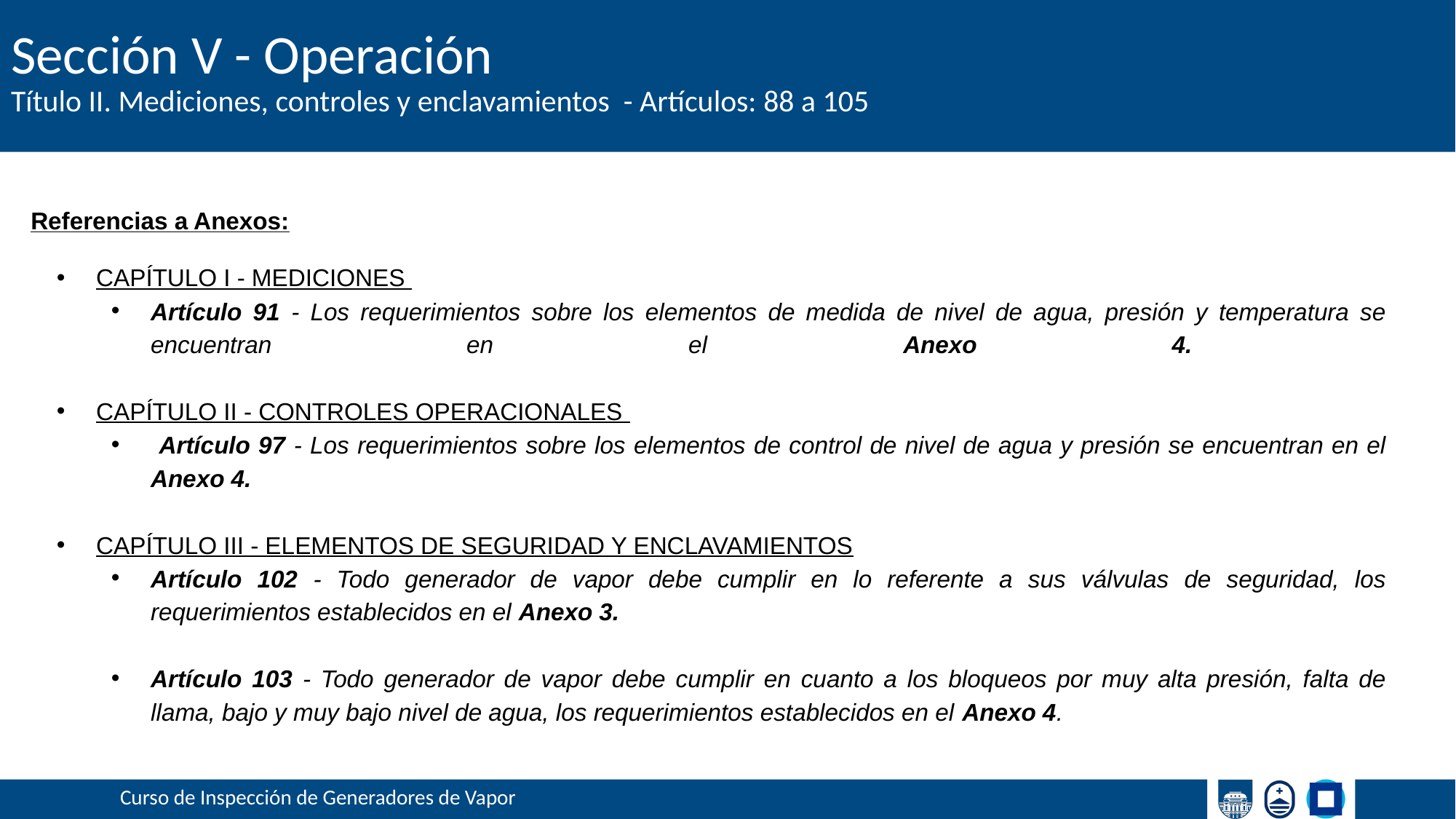

# Sección V - Operación
Título II. Mediciones, controles y enclavamientos  - Artículos: 88 a 105
Referencias a Anexos:
CAPÍTULO I - MEDICIONES
Artículo 91 - Los requerimientos sobre los elementos de medida de nivel de agua, presión y temperatura se encuentran en el Anexo 4.
CAPÍTULO II - CONTROLES OPERACIONALES
 Artículo 97 - Los requerimientos sobre los elementos de control de nivel de agua y presión se encuentran en el Anexo 4.

CAPÍTULO III - ELEMENTOS DE SEGURIDAD Y ENCLAVAMIENTOS
Artículo 102 - Todo generador de vapor debe cumplir en lo referente a sus válvulas de seguridad, los requerimientos establecidos en el Anexo 3.

Artículo 103 - Todo generador de vapor debe cumplir en cuanto a los bloqueos por muy alta presión, falta de llama, bajo y muy bajo nivel de agua, los requerimientos establecidos en el Anexo 4.